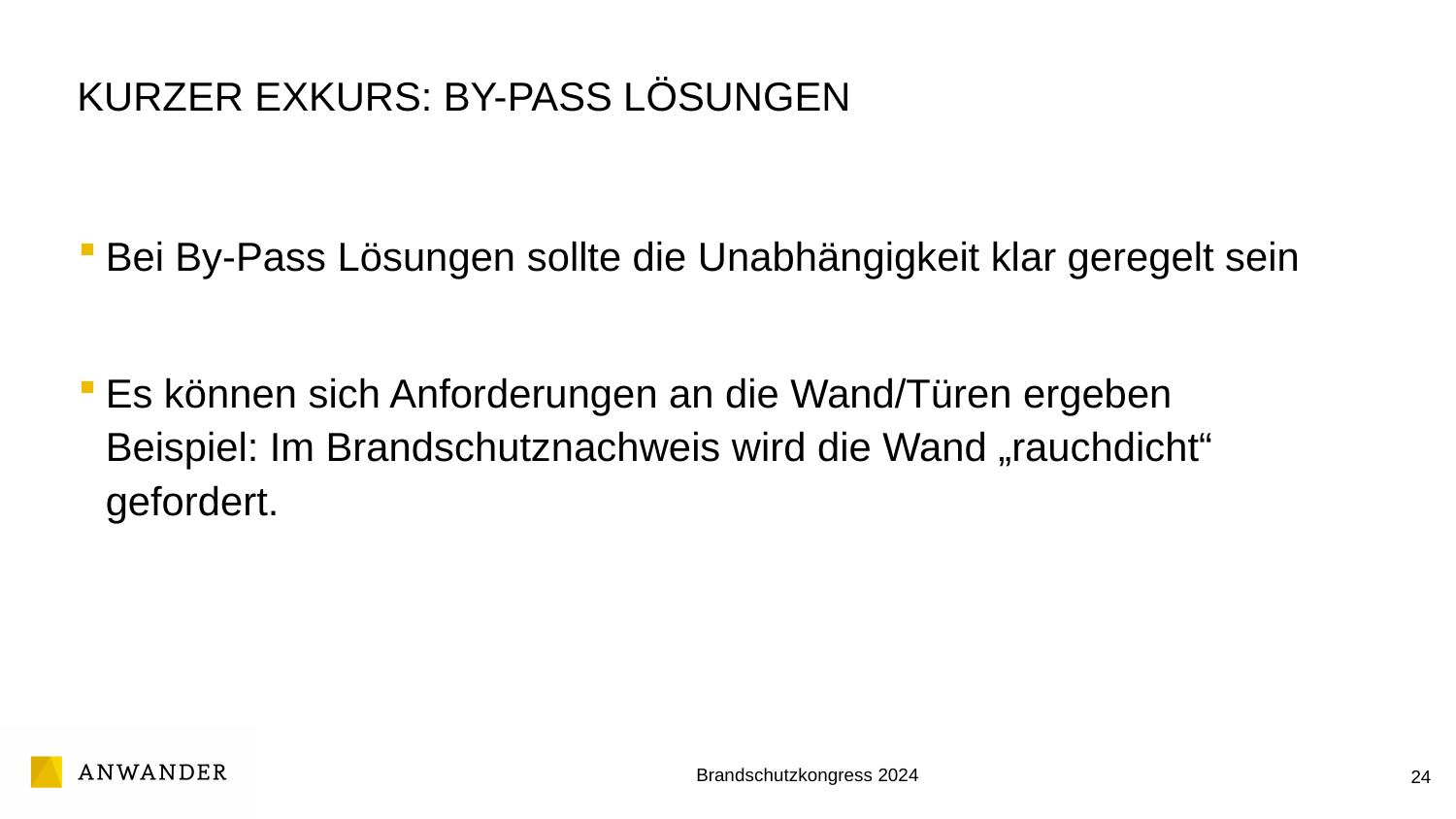

# Kurzer Exkurs: By-Pass Lösungen

Bei By-Pass Lösungen sollte die Unabhängigkeit klar geregelt sein

Es können sich Anforderungen an die Wand/Türen ergeben
Beispiel: Im Brandschutznachweis wird die Wand „rauchdicht“ gefordert.

24